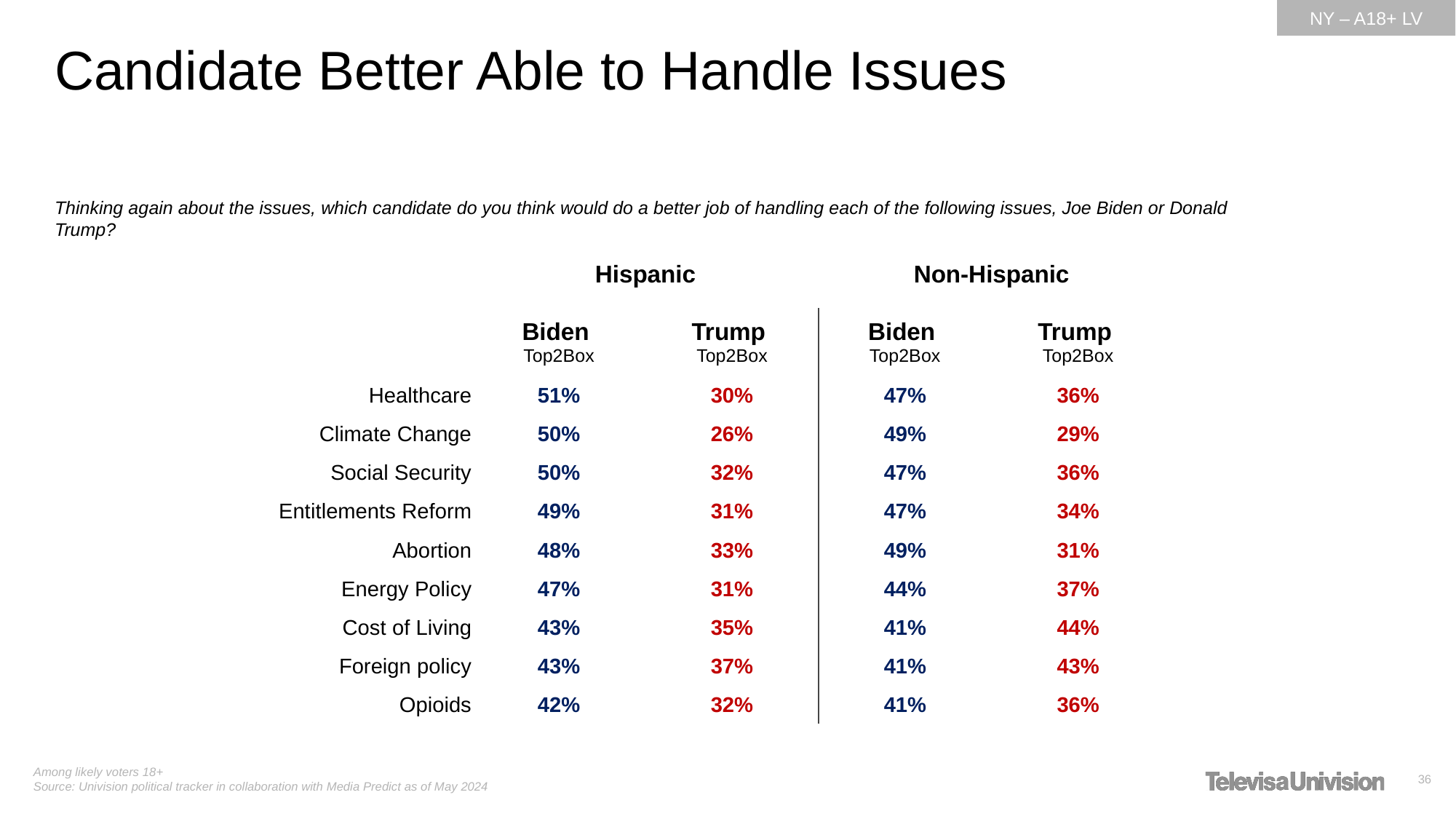

Candidate Better Able to Handle Issues
Thinking again about the issues, which candidate do you think would do a better job of handling each of the following issues, Joe Biden or Donald Trump?
|  | Hispanic |  | Non-Hispanic |  |
| --- | --- | --- | --- | --- |
|  | Biden Top2Box | Trump Top2Box | Biden Top2Box | Trump Top2Box |
| Healthcare | 51% | 30% | 47% | 36% |
| Climate Change | 50% | 26% | 49% | 29% |
| Social Security | 50% | 32% | 47% | 36% |
| Entitlements Reform | 49% | 31% | 47% | 34% |
| Abortion | 48% | 33% | 49% | 31% |
| Energy Policy | 47% | 31% | 44% | 37% |
| Cost of Living | 43% | 35% | 41% | 44% |
| Foreign policy | 43% | 37% | 41% | 43% |
| Opioids | 42% | 32% | 41% | 36% |